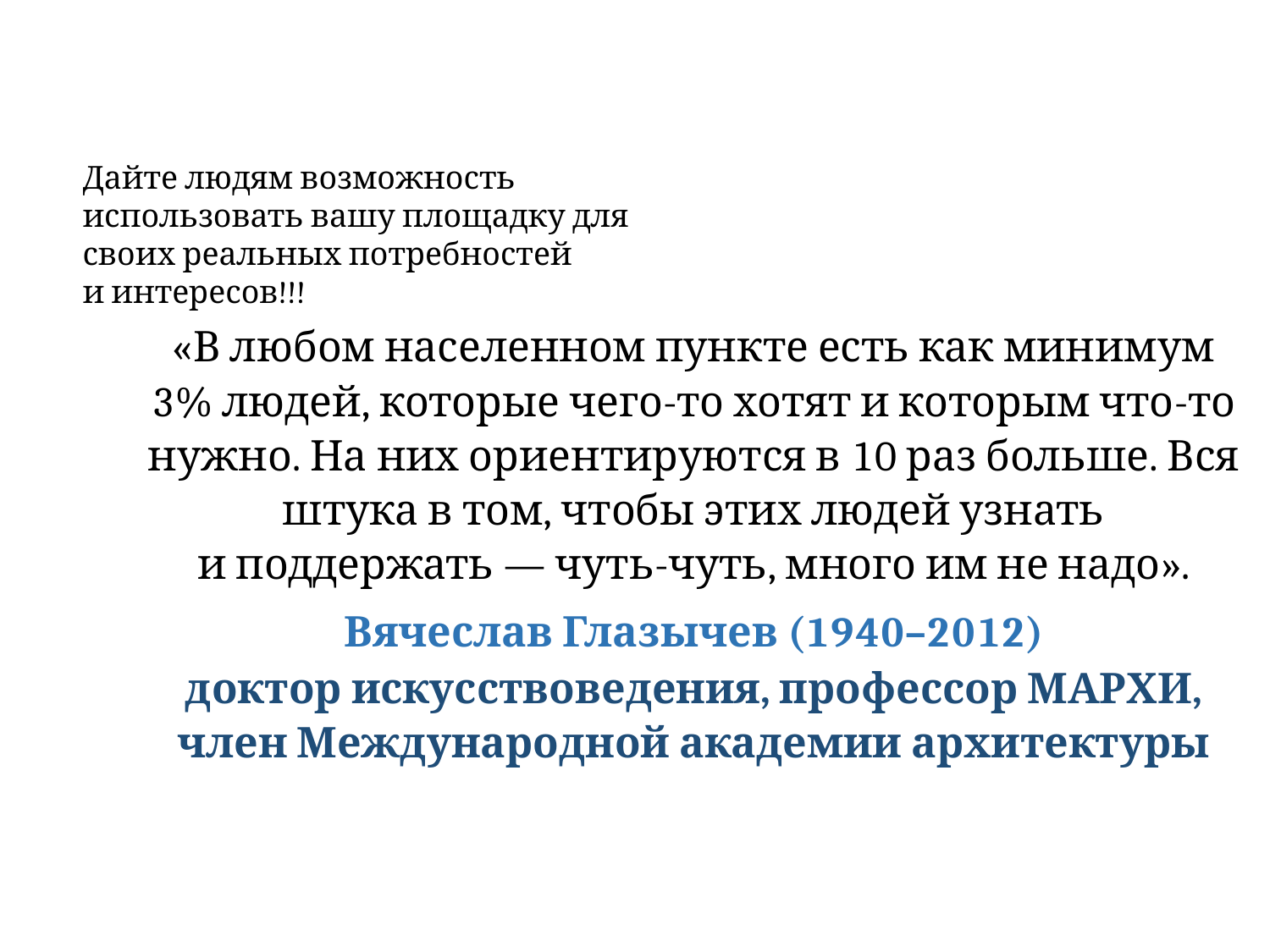

Дайте людям возможность использовать вашу площадку для своих реальных потребностей и интересов!!!
«В любом населенном пункте есть как минимум 3% людей, которые чего-то хотят и которым что-то нужно. На них ориентируются в 10 раз больше. Вся штука в том, чтобы этих людей узнать и поддержать — чуть-чуть, много им не надо».
Вячеслав Глазычев (1940–2012)
доктор искусствоведения, профессор МАРХИ, член Международной академии архитектуры